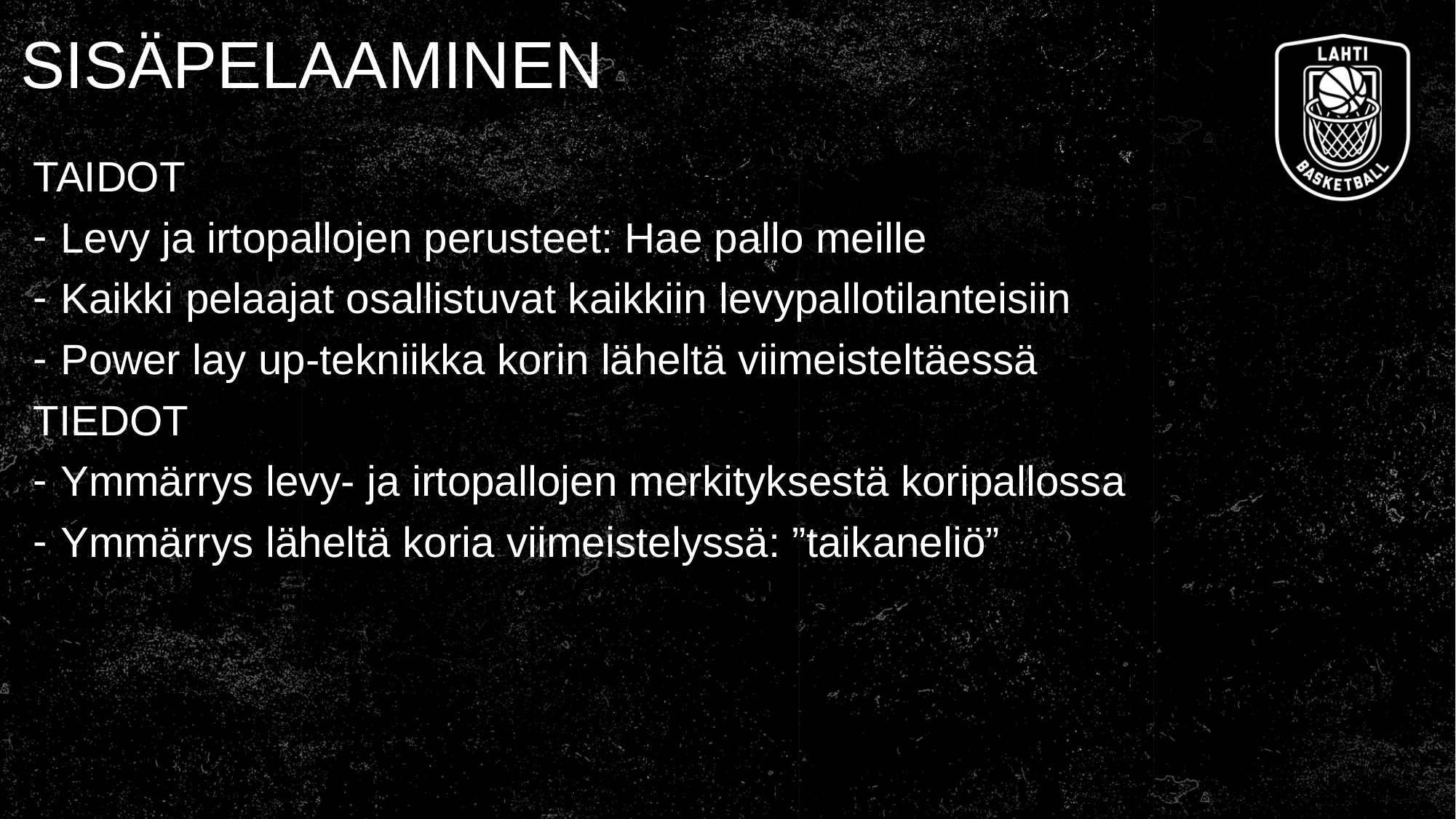

# SISÄPELAAMINEN
TAIDOT
Levy ja irtopallojen perusteet: Hae pallo meille
Kaikki pelaajat osallistuvat kaikkiin levypallotilanteisiin
Power lay up-tekniikka korin läheltä viimeisteltäessä
TIEDOT
Ymmärrys levy- ja irtopallojen merkityksestä koripallossa
Ymmärrys läheltä koria viimeistelyssä: ”taikaneliö”